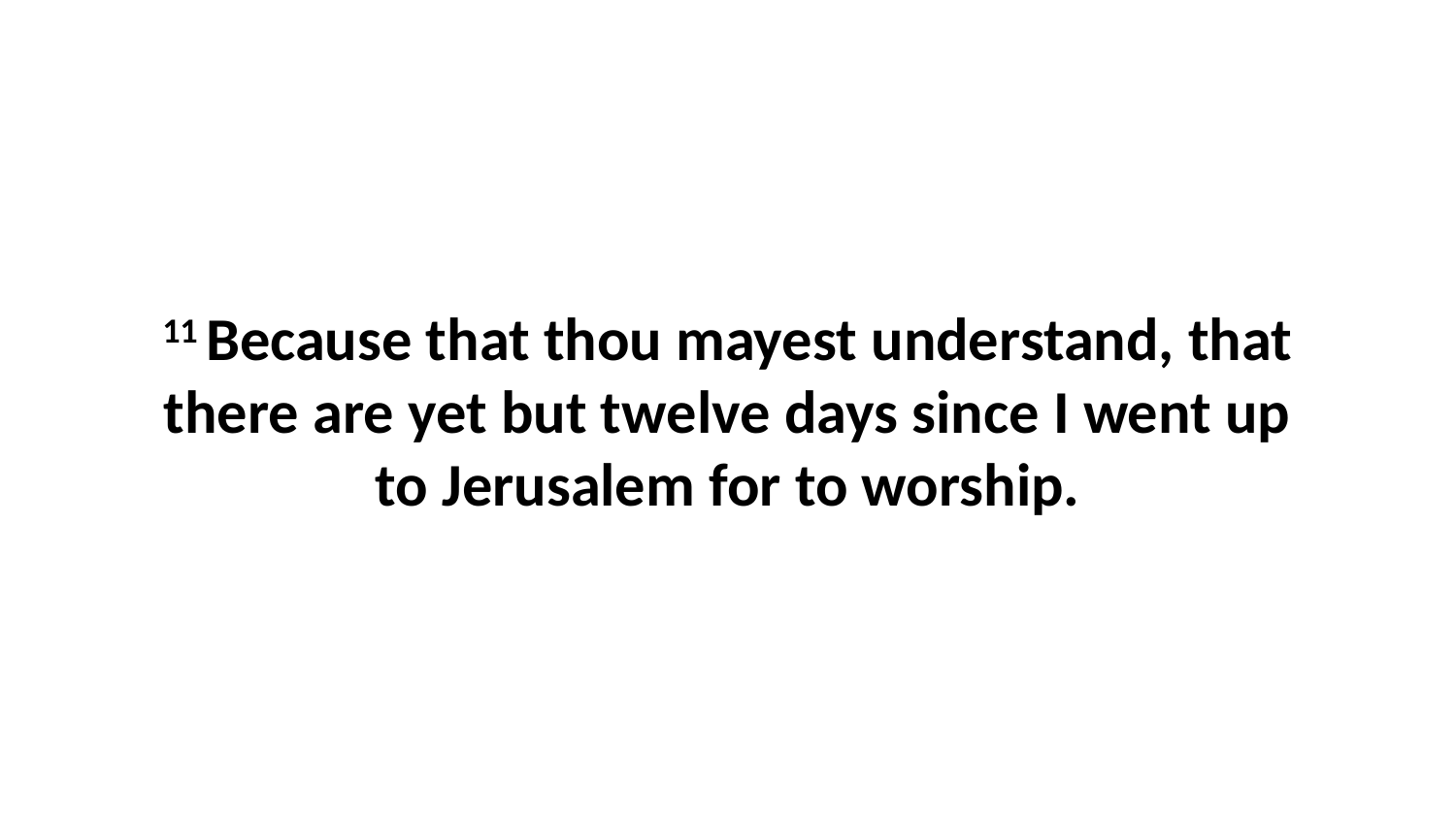

11 Because that thou mayest understand, that there are yet but twelve days since I went up to Jerusalem for to worship.